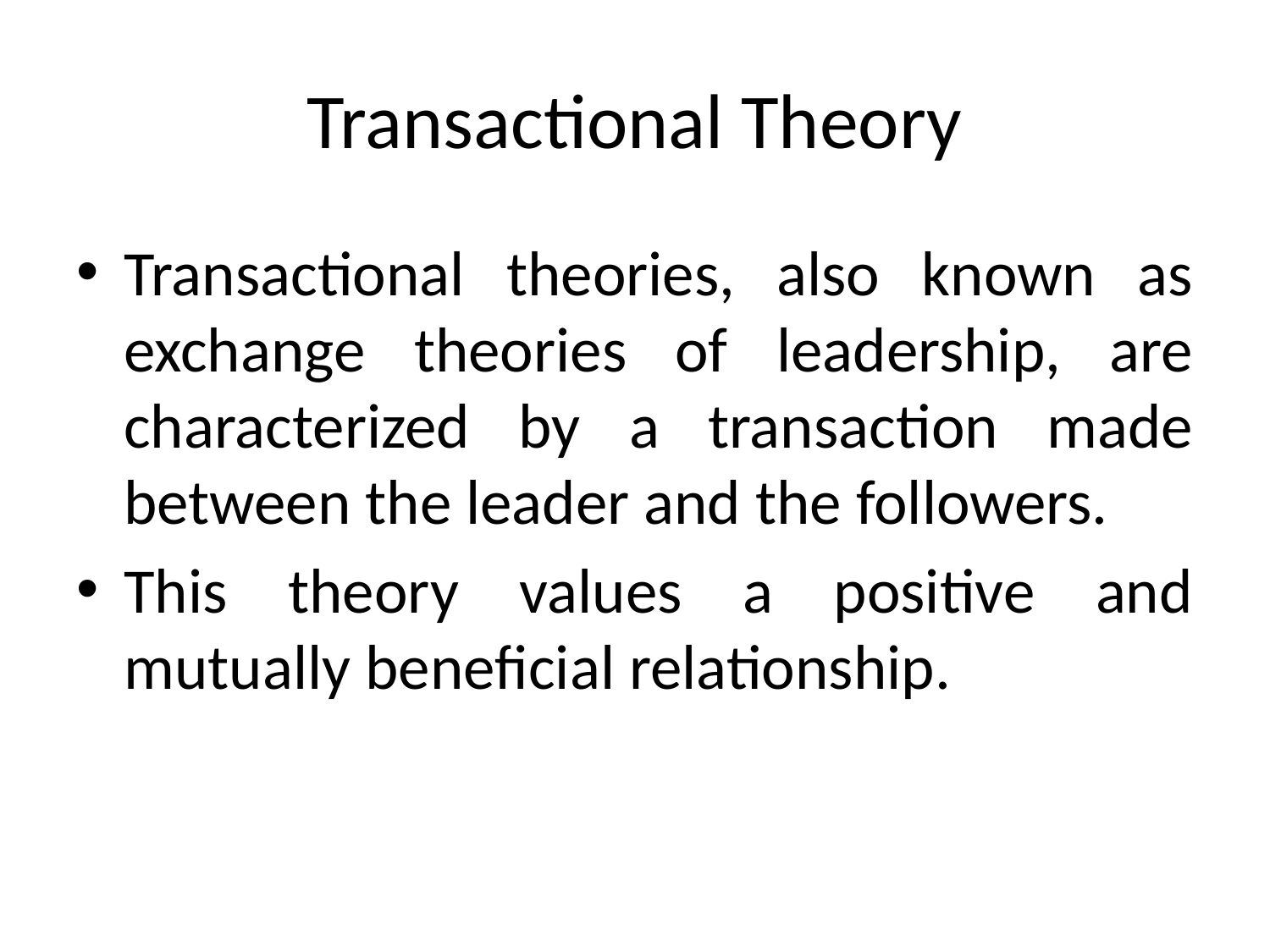

# Transactional Theory
Transactional theories, also known as exchange theories of leadership, are characterized by a transaction made between the leader and the followers.
This theory values a positive and mutually beneficial relationship.